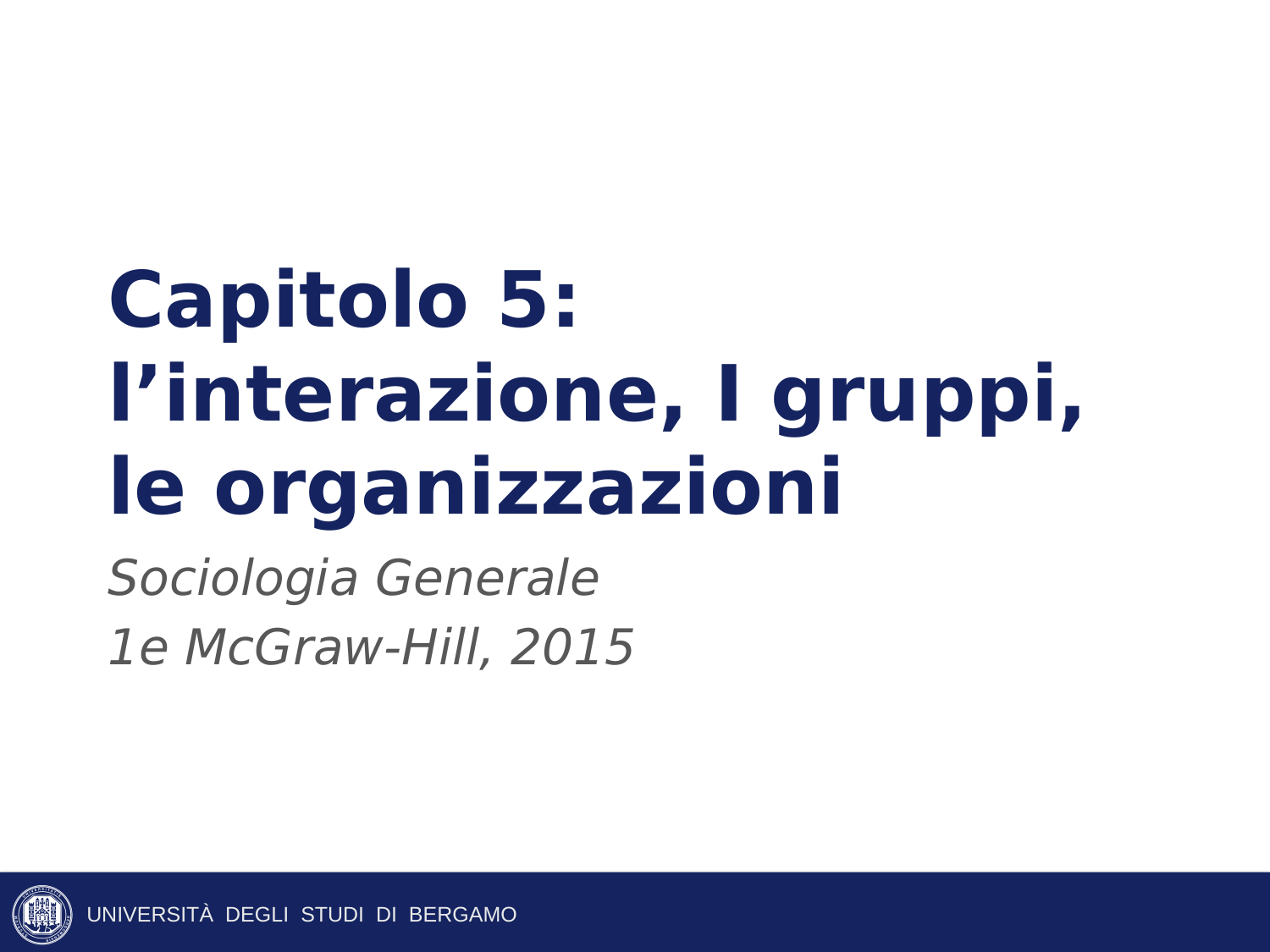

# Capitolo 5: l’interazione, I gruppi, le organizzazioni
Sociologia Generale
1e McGraw-Hill, 2015